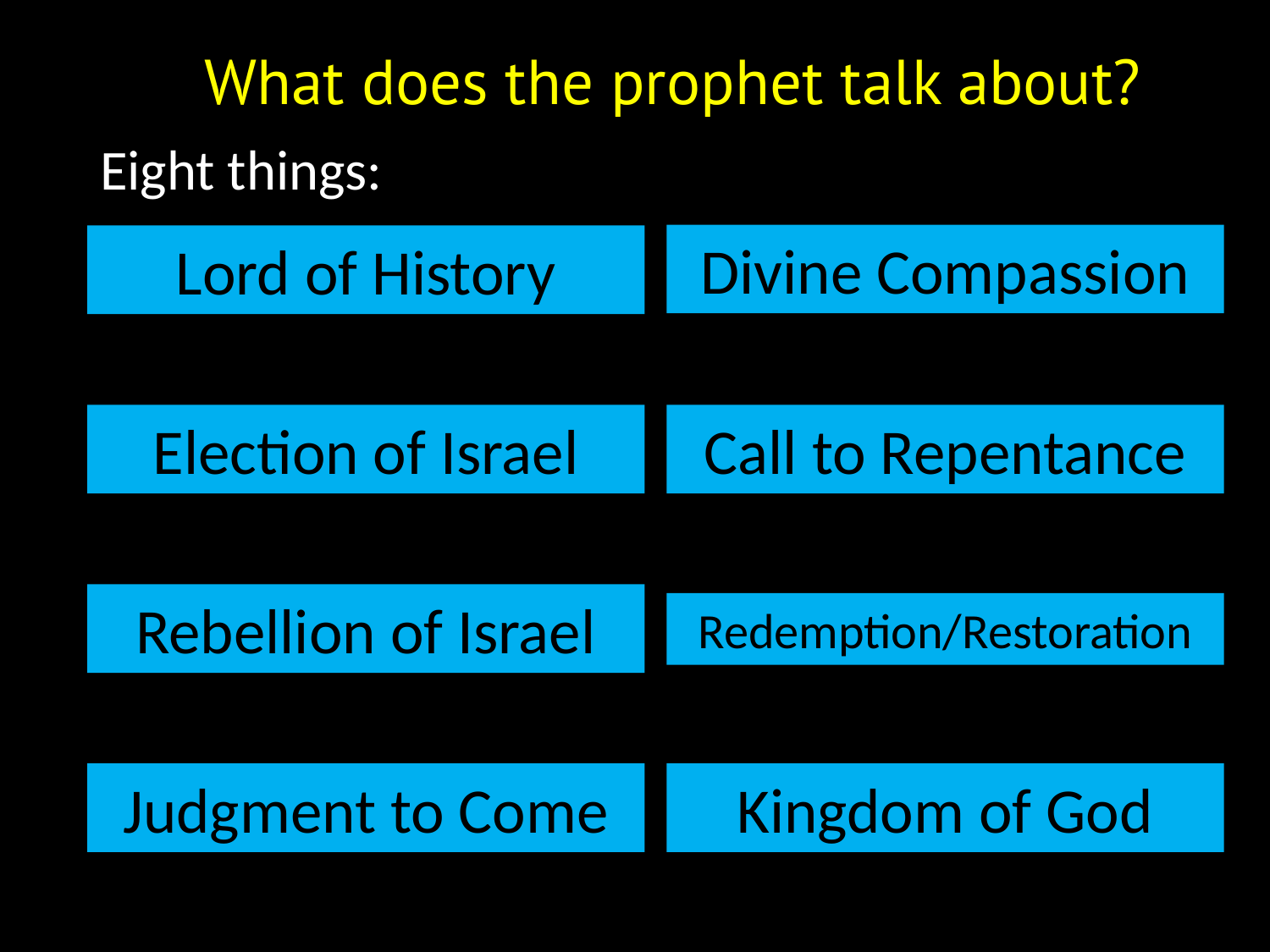

# What does the prophet talk about?
Eight things:
Divine Compassion
Lord of History
Call to Repentance
Election of Israel
Rebellion of Israel
Redemption/Restoration
Judgment to Come
Kingdom of God